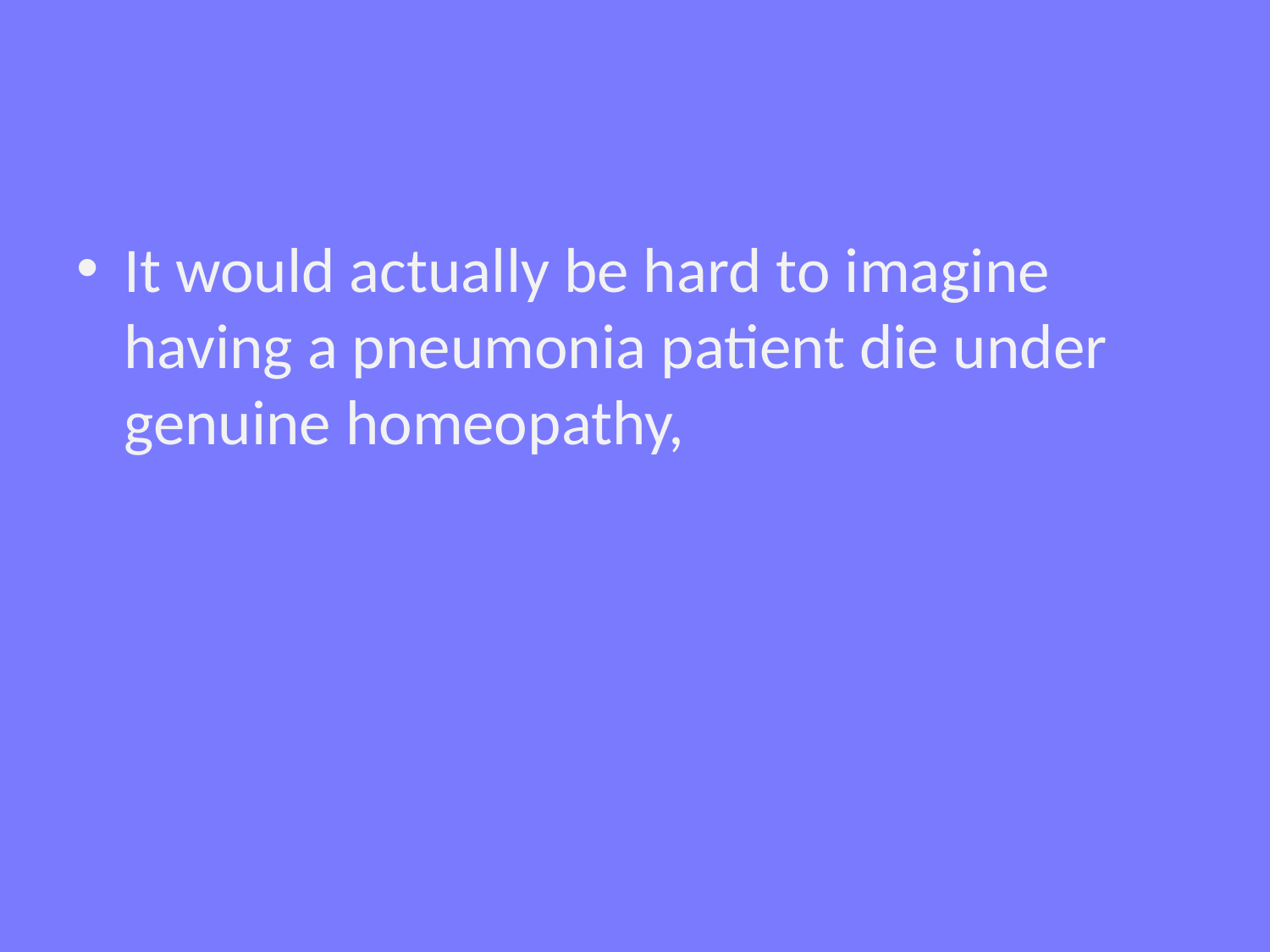

#
It would actually be hard to imagine having a pneumonia patient die under genuine homeopathy,